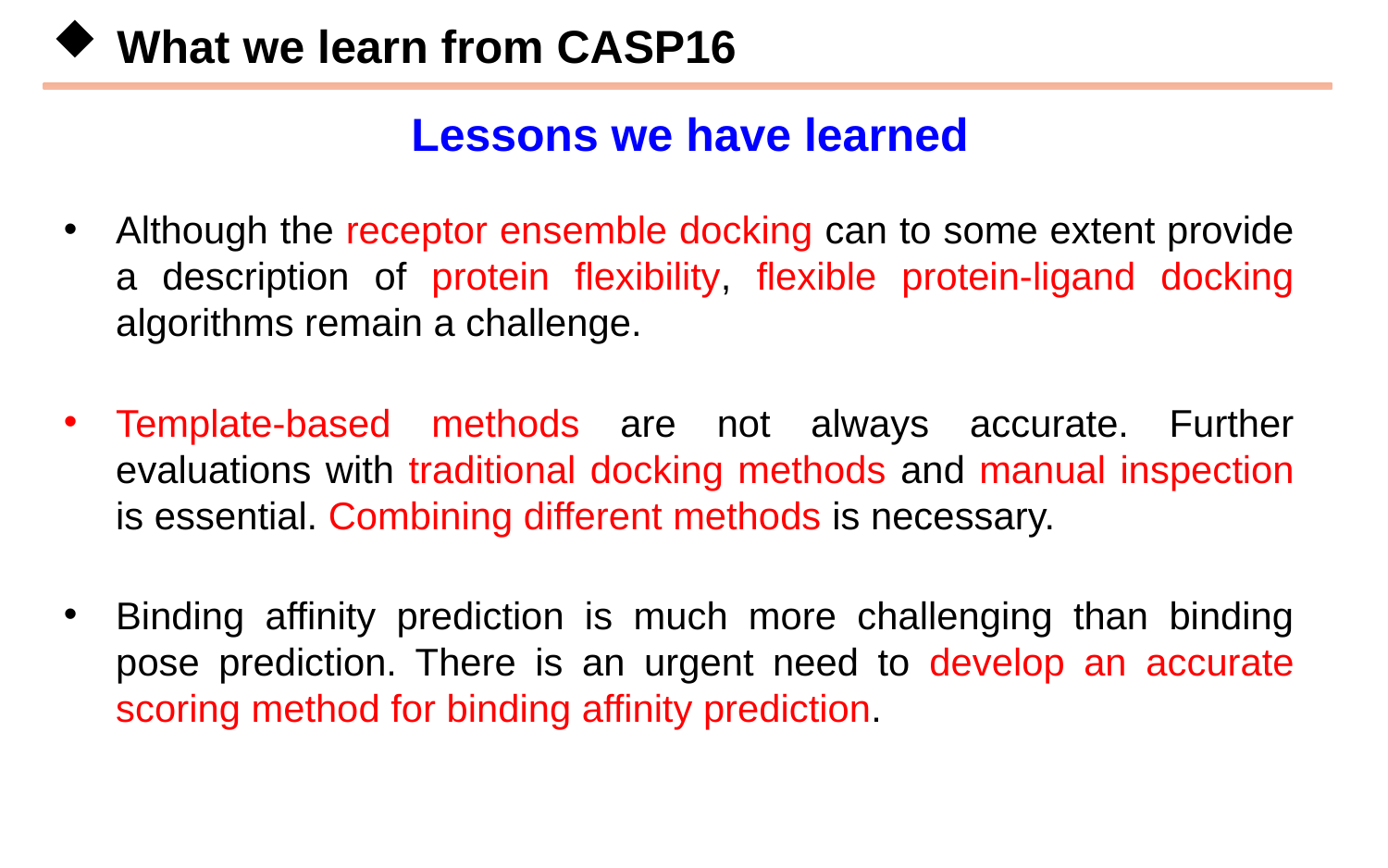

What we learn from CASP16

Lessons we have learned
Although the receptor ensemble docking can to some extent provide a description of protein flexibility, flexible protein-ligand docking algorithms remain a challenge.
Template-based methods are not always accurate. Further evaluations with traditional docking methods and manual inspection is essential. Combining different methods is necessary.
Binding affinity prediction is much more challenging than binding pose prediction. There is an urgent need to develop an accurate scoring method for binding affinity prediction.